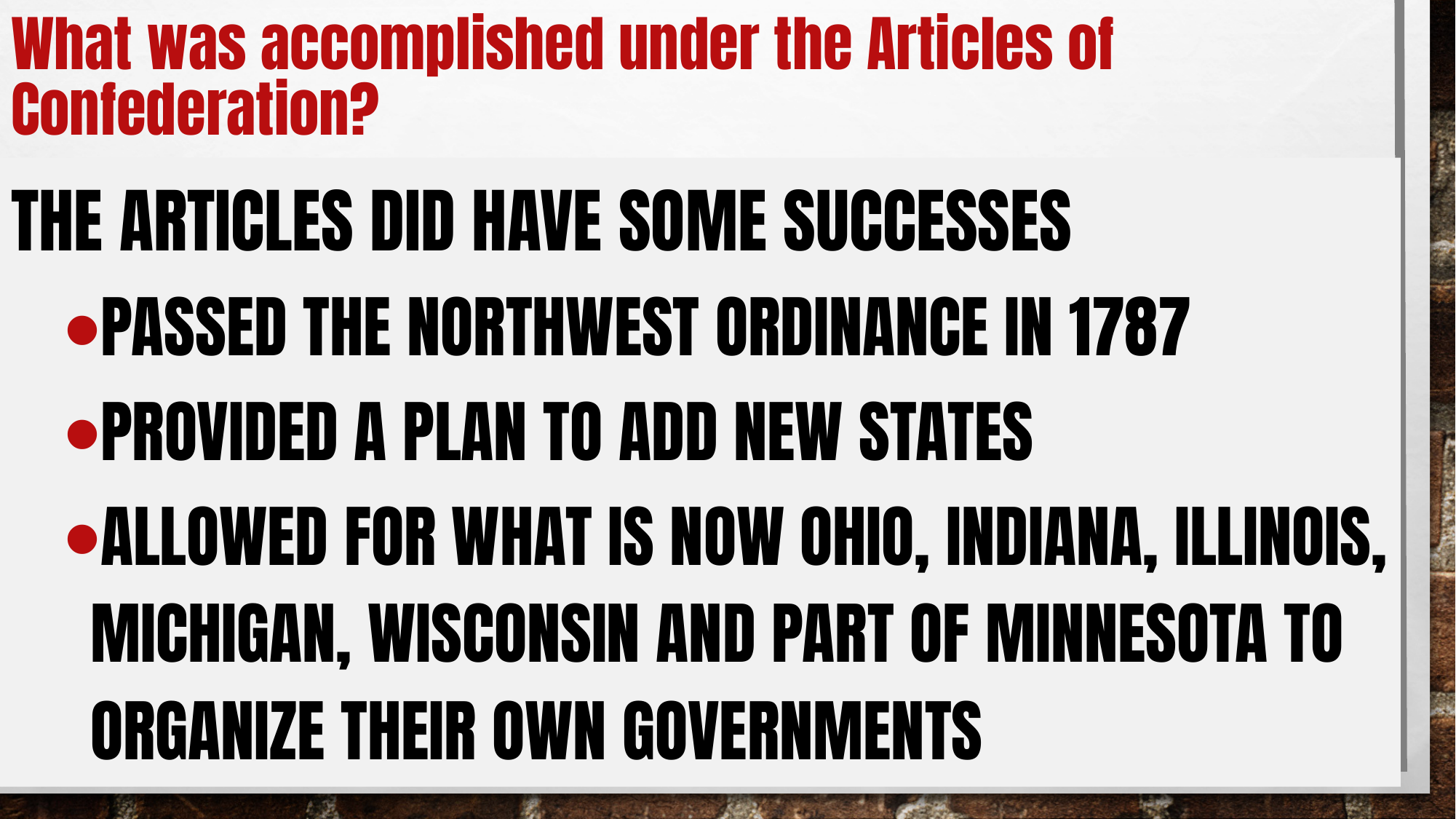

# What was accomplished under the Articles of Confederation?
The Articles did have some successes
Passed the Northwest Ordinance in 1787
Provided a plan to add new states
Allowed for what is now Ohio, Indiana, Illinois, Michigan, Wisconsin and part of Minnesota to organize their own governments